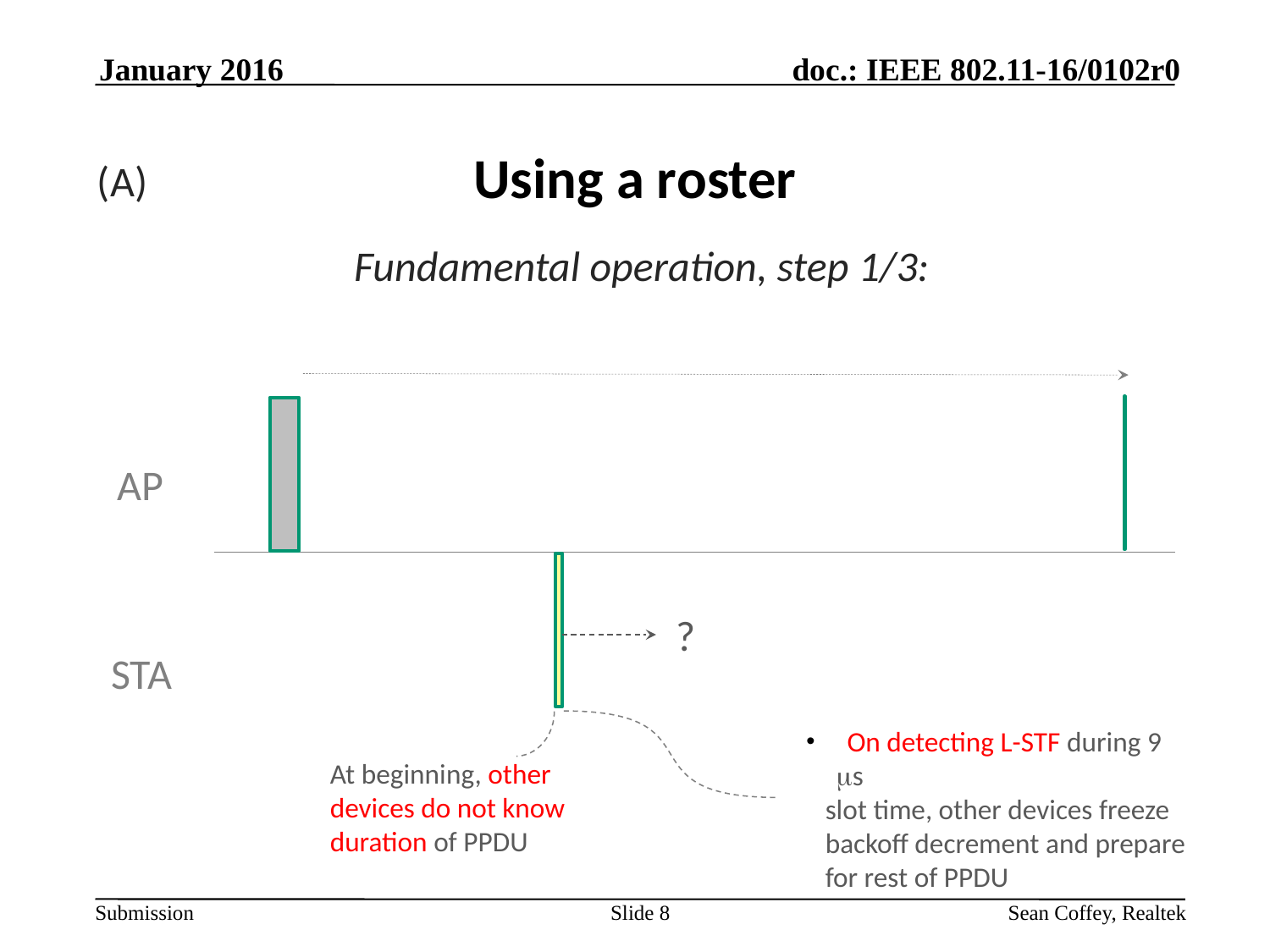

January 2016
# Using a roster
(A)
Fundamental operation, step 1/3:

AP

…
…
?
STA

  On detecting L-STF during 9 μs
   slot time, other devices freeze
   backoff decrement and prepare
   for rest of PPDU
At beginning, other devices do not know duration of PPDU
Slide 8
Sean Coffey, Realtek